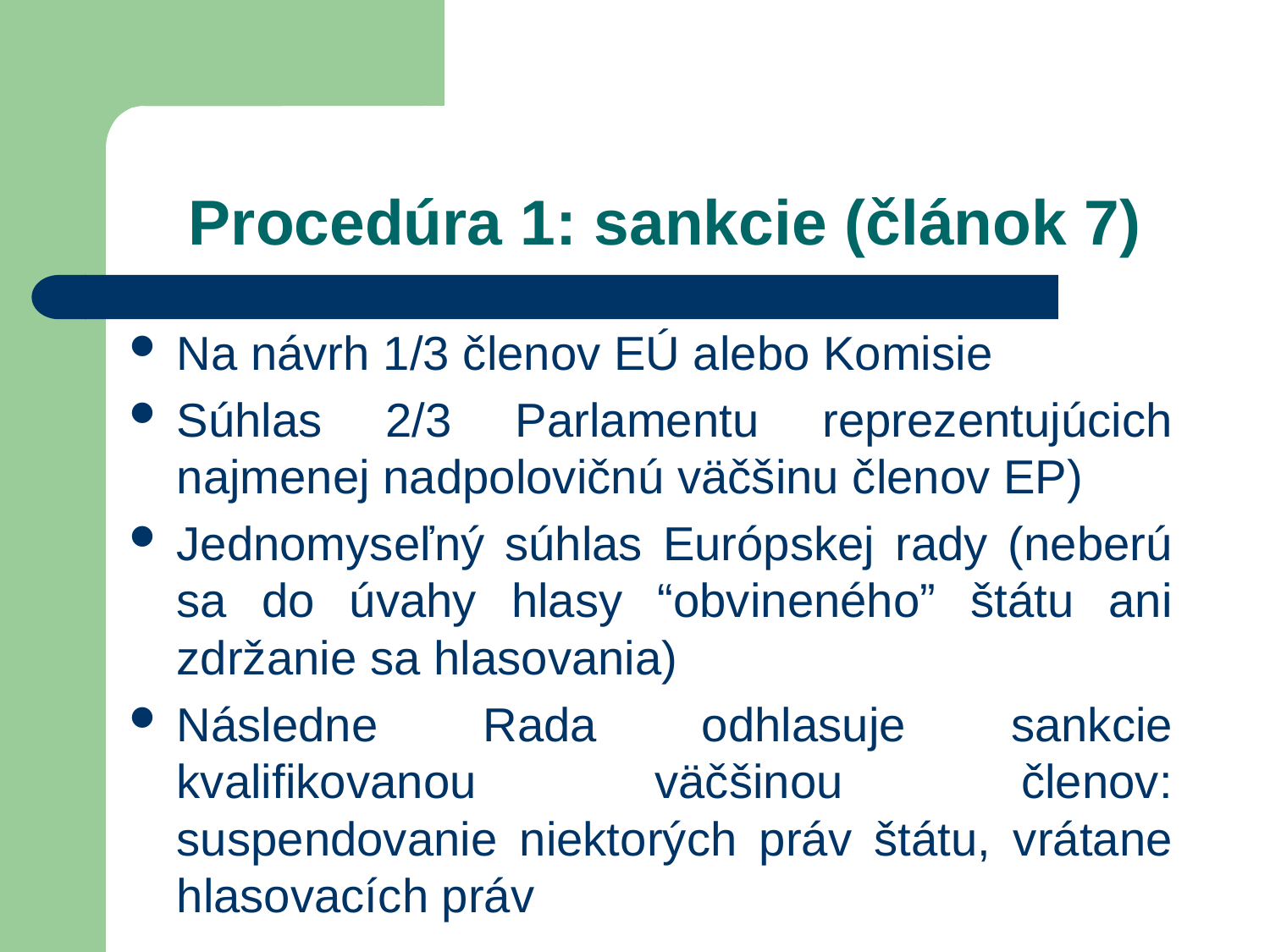

# Procedúra 1: sankcie (článok 7)
Na návrh 1/3 členov EÚ alebo Komisie
Súhlas 2/3 Parlamentu reprezentujúcich najmenej nadpolovičnú väčšinu členov EP)
Jednomyseľný súhlas Európskej rady (neberú sa do úvahy hlasy “obvineného” štátu ani zdržanie sa hlasovania)
Následne Rada odhlasuje sankcie kvalifikovanou väčšinou členov: suspendovanie niektorých práv štátu, vrátane hlasovacích práv